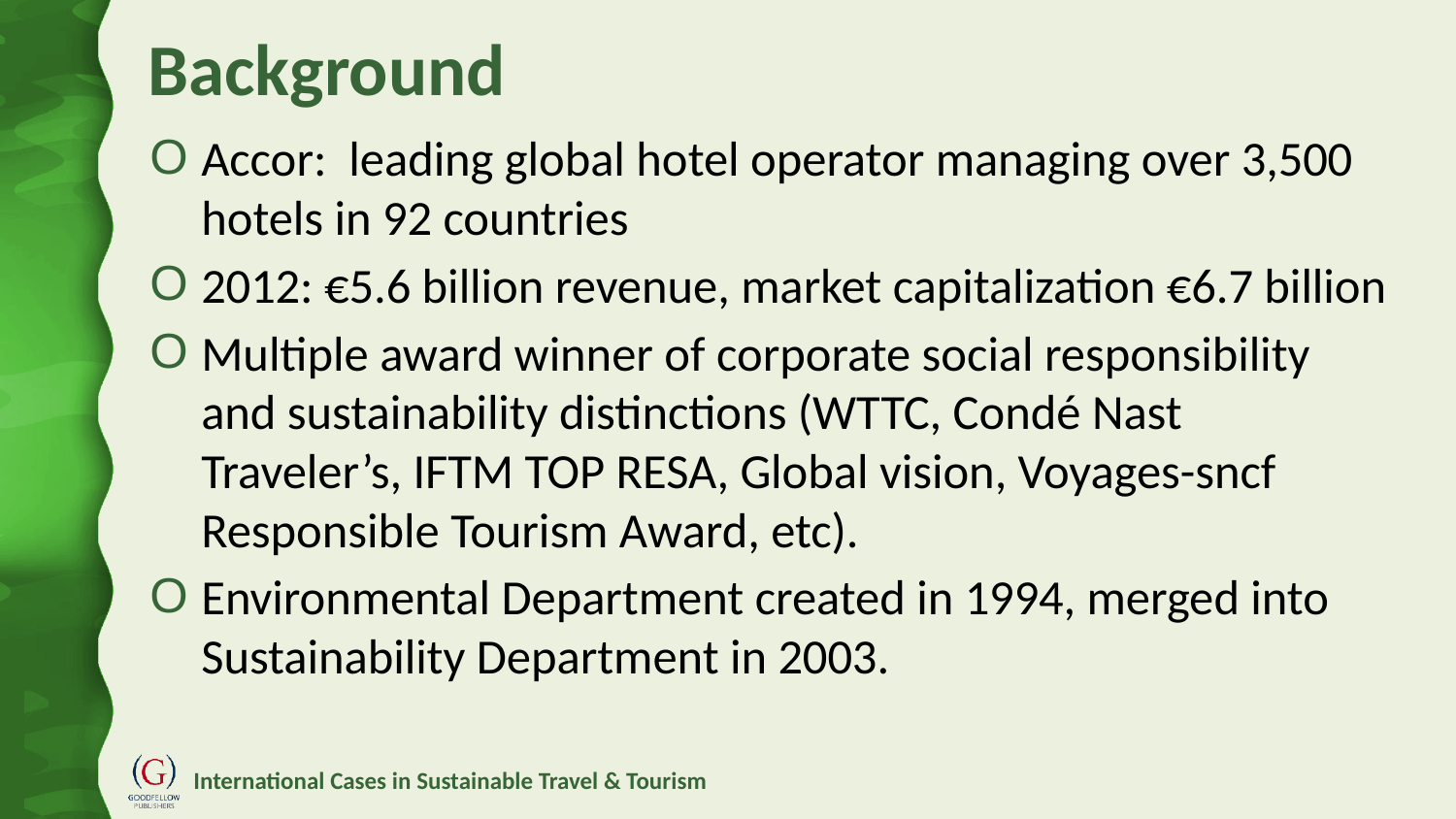

# Background
Accor:  leading global hotel operator managing over 3,500 hotels in 92 countries
2012: €5.6 billion revenue, market capitalization €6.7 billion
Multiple award winner of corporate social responsibility and sustainability distinctions (WTTC, Condé Nast Traveler’s, IFTM TOP RESA, Global vision, Voyages-sncf Responsible Tourism Award, etc).
Environmental Department created in 1994, merged into Sustainability Department in 2003.